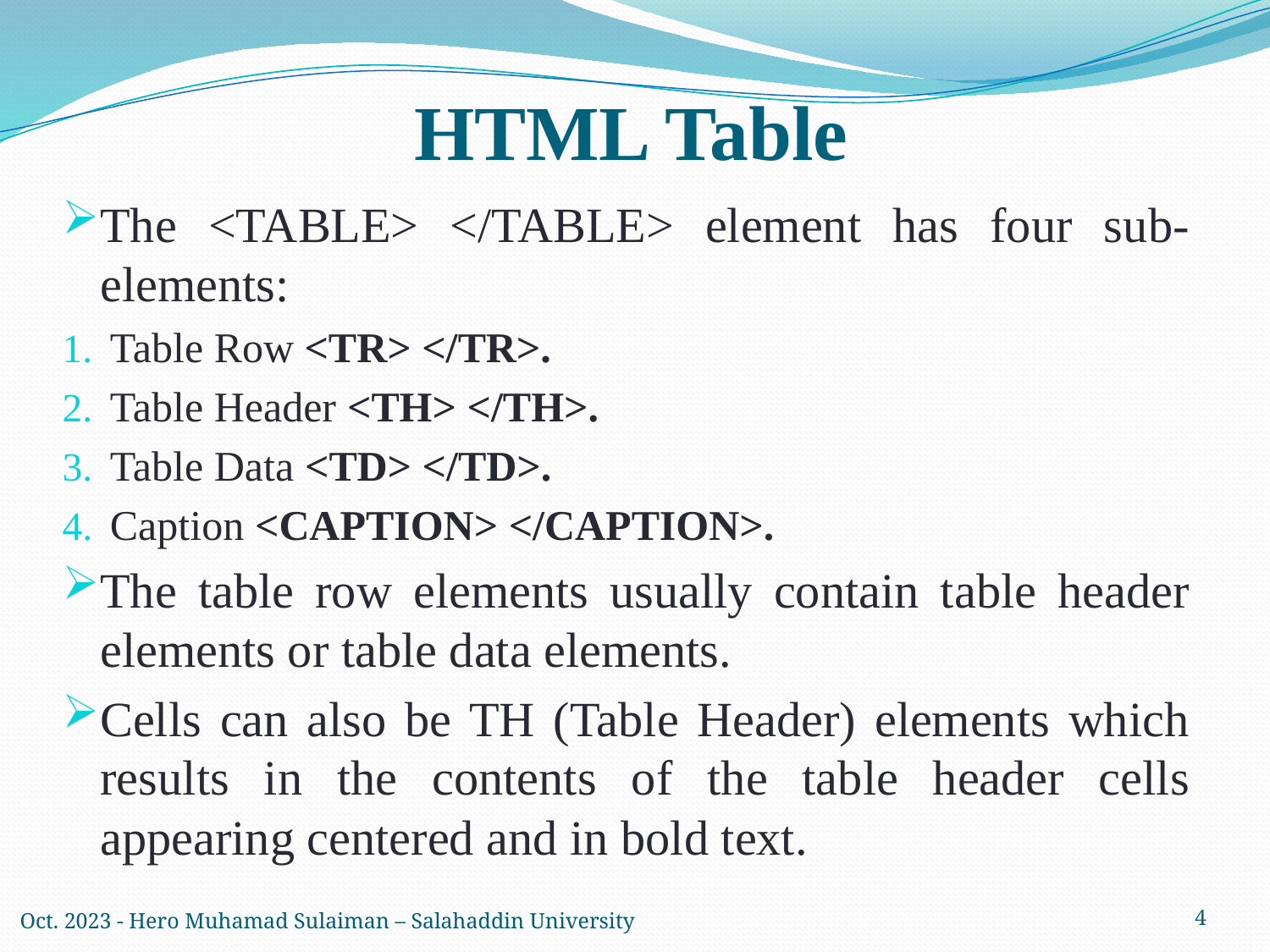

# HTML Table
The <TABLE> </TABLE> element has four sub-elements:
Table Row <TR> </TR>.
Table Header <TH> </TH>.
Table Data <TD> </TD>.
Caption <CAPTION> </CAPTION>.
The table row elements usually contain table header elements or table data elements.
Cells can also be TH (Table Header) elements which results in the contents of the table header cells appearing centered and in bold text.

Oct. 2023 - Hero Muhamad Sulaiman – Salahaddin University
4